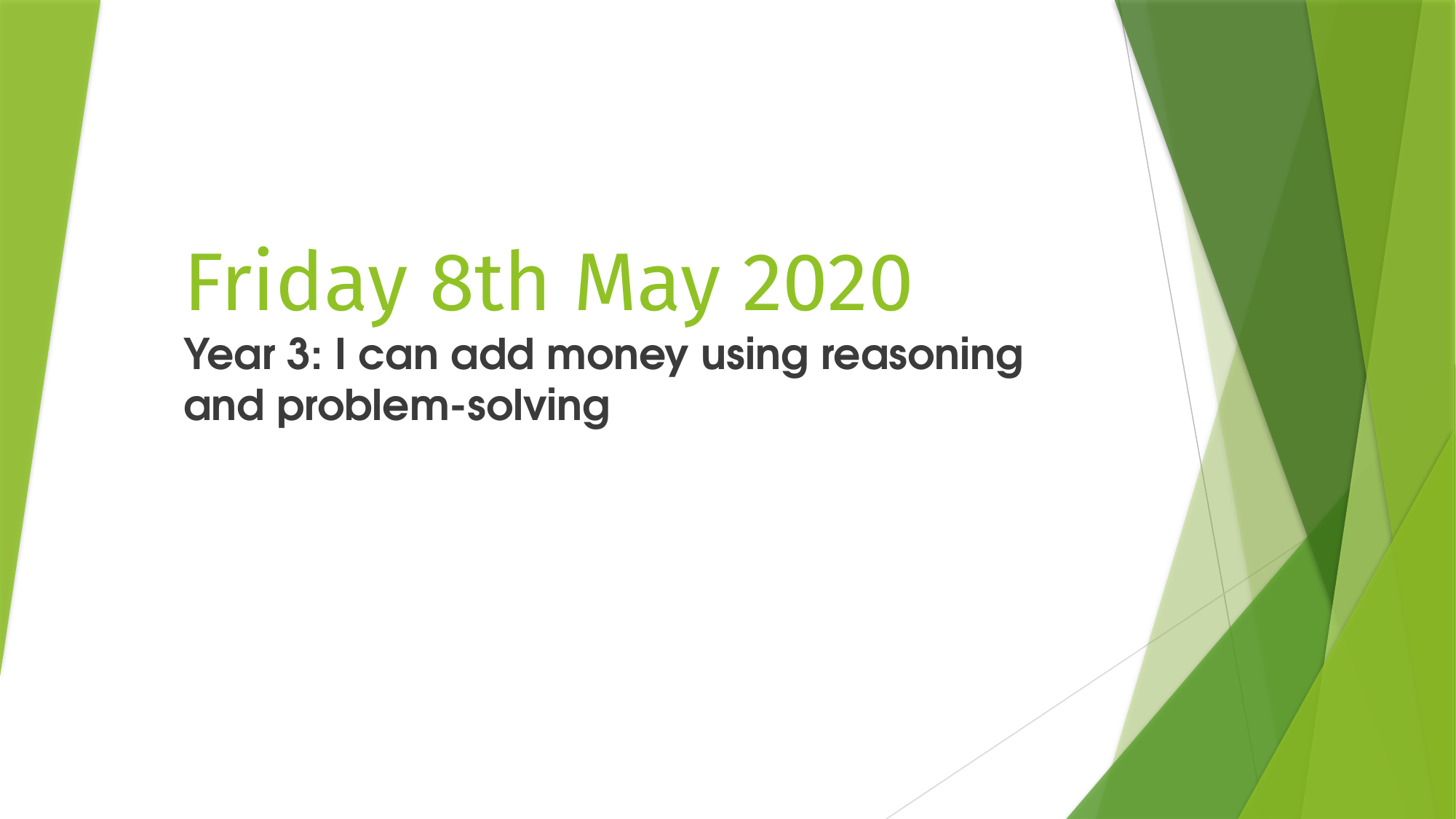

# Friday 8th May 2020 Year 3: I can add money using reasoning and problem-solving